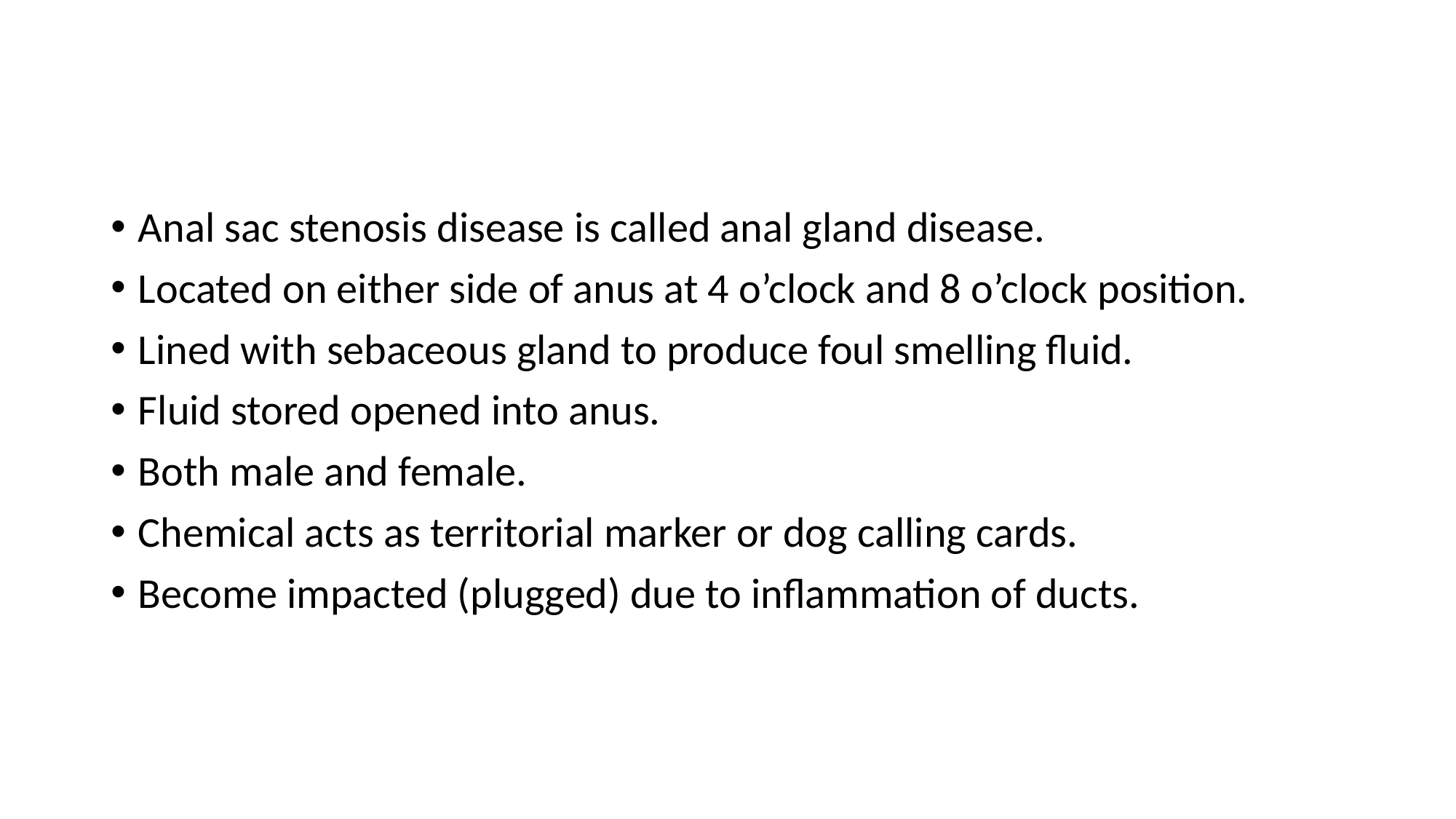

Anal sac stenosis disease is called anal gland disease.
Located on either side of anus at 4 o’clock and 8 o’clock position.
Lined with sebaceous gland to produce foul smelling fluid.
Fluid stored opened into anus.
Both male and female.
Chemical acts as territorial marker or dog calling cards.
Become impacted (plugged) due to inflammation of ducts.